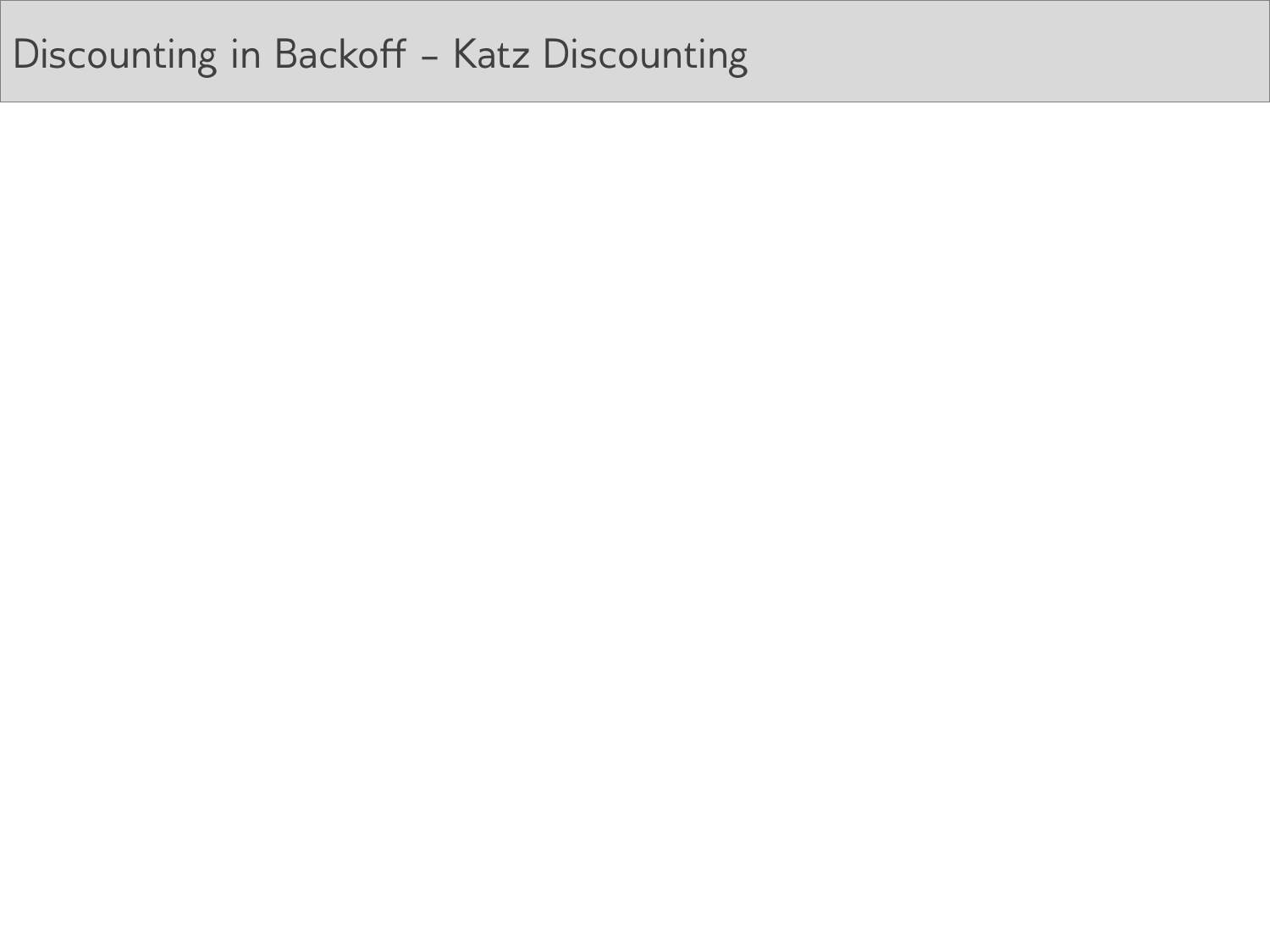

# Discounting in Backoff – Katz Discounting